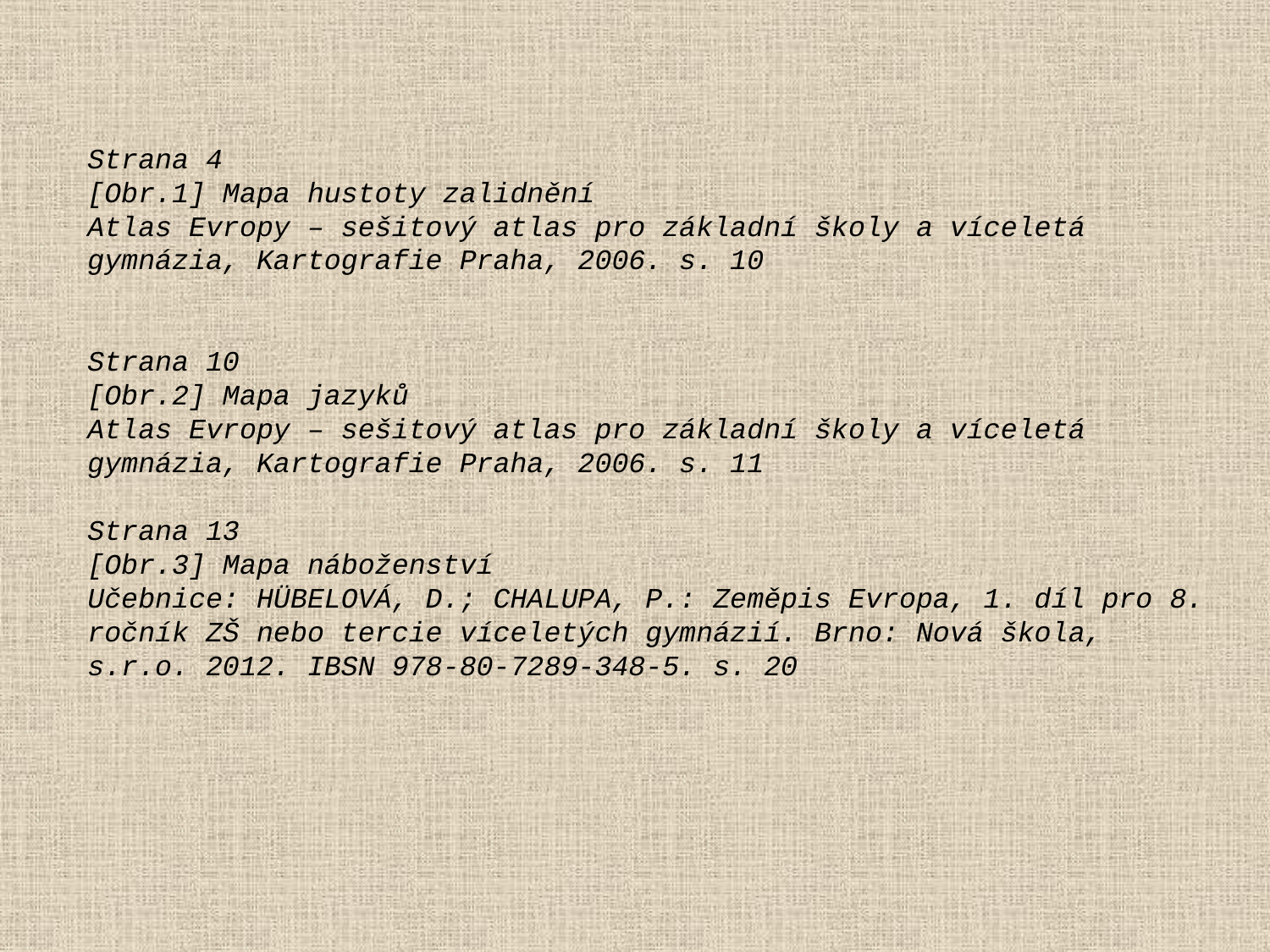

Strana 4
[Obr.1] Mapa hustoty zalidnění
Atlas Evropy – sešitový atlas pro základní školy a víceletá gymnázia, Kartografie Praha, 2006. s. 10

Strana 10
[Obr.2] Mapa jazyků
Atlas Evropy – sešitový atlas pro základní školy a víceletá gymnázia, Kartografie Praha, 2006. s. 11

Strana 13
[Obr.3] Mapa náboženství
Učebnice: HÜBELOVÁ, D.; CHALUPA, P.: Zeměpis Evropa, 1. díl pro 8. ročník ZŠ nebo tercie víceletých gymnázií. Brno: Nová škola, s.r.o. 2012. IBSN 978-80-7289-348-5. s. 20